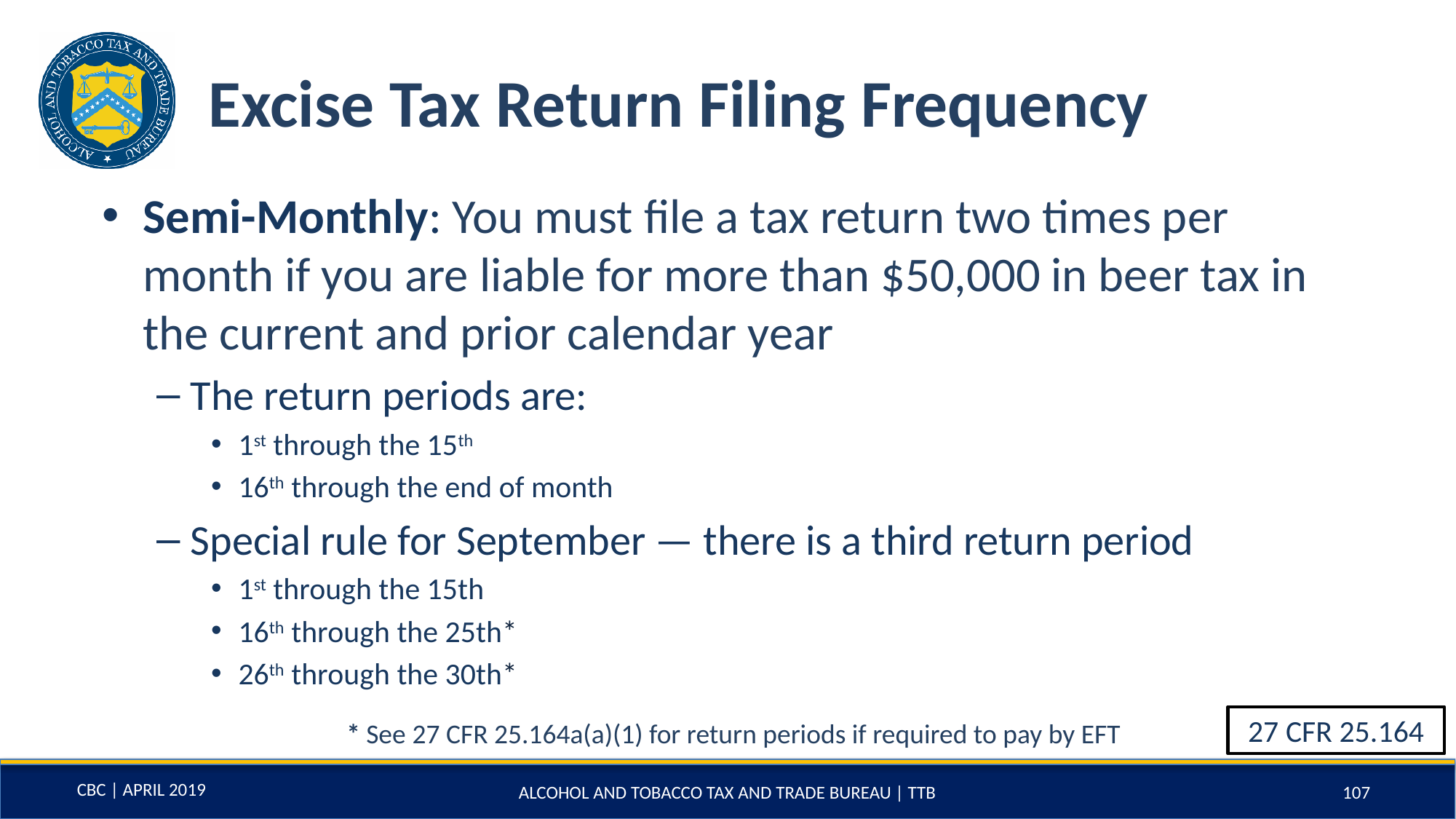

# Excise Tax Return Filing Frequency
Semi-Monthly: You must file a tax return two times per month if you are liable for more than $50,000 in beer tax in the current and prior calendar year
The return periods are:
1st through the 15th
16th through the end of month
Special rule for September — there is a third return period
1st through the 15th
16th through the 25th*
26th through the 30th*

27 CFR 25.164
* See 27 CFR 25.164a(a)(1) for return periods if required to pay by EFT
ALCOHOL AND TOBACCO TAX AND TRADE BUREAU | TTB
107